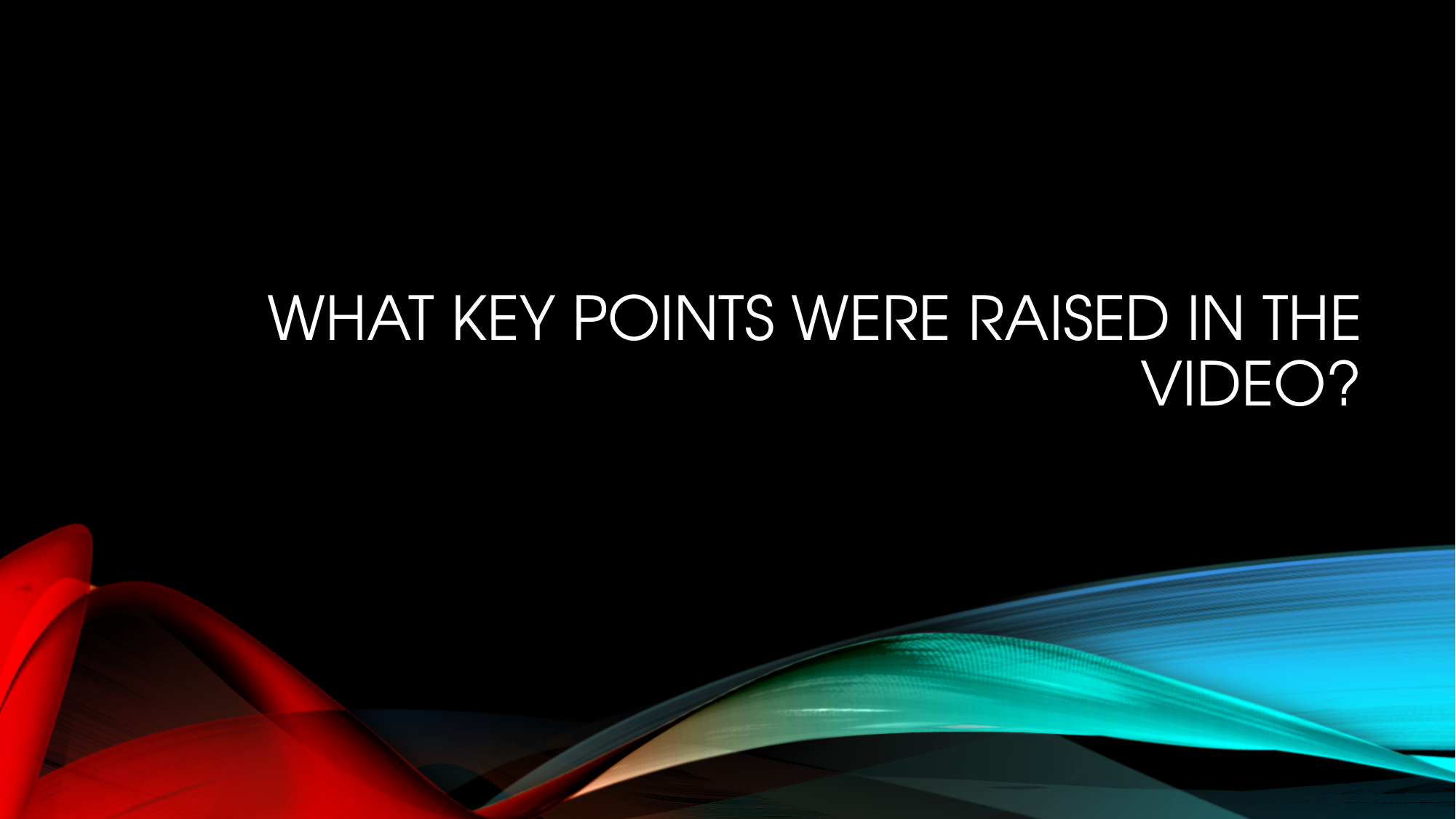

# WHAT KEY POINTS WERE RAISED IN THE VIDEO?